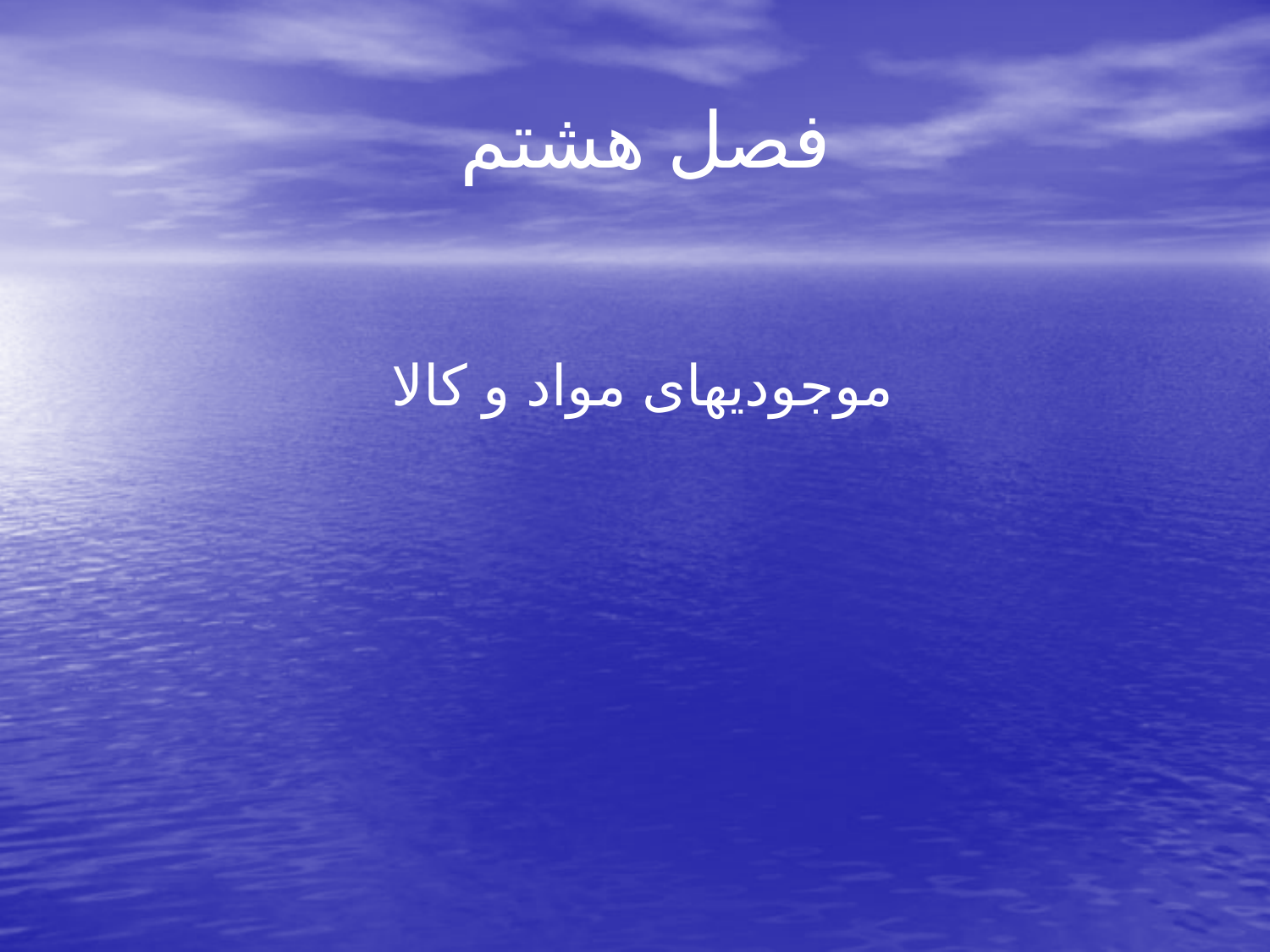

# فصل هشتم

موجودیهای مواد و کالا